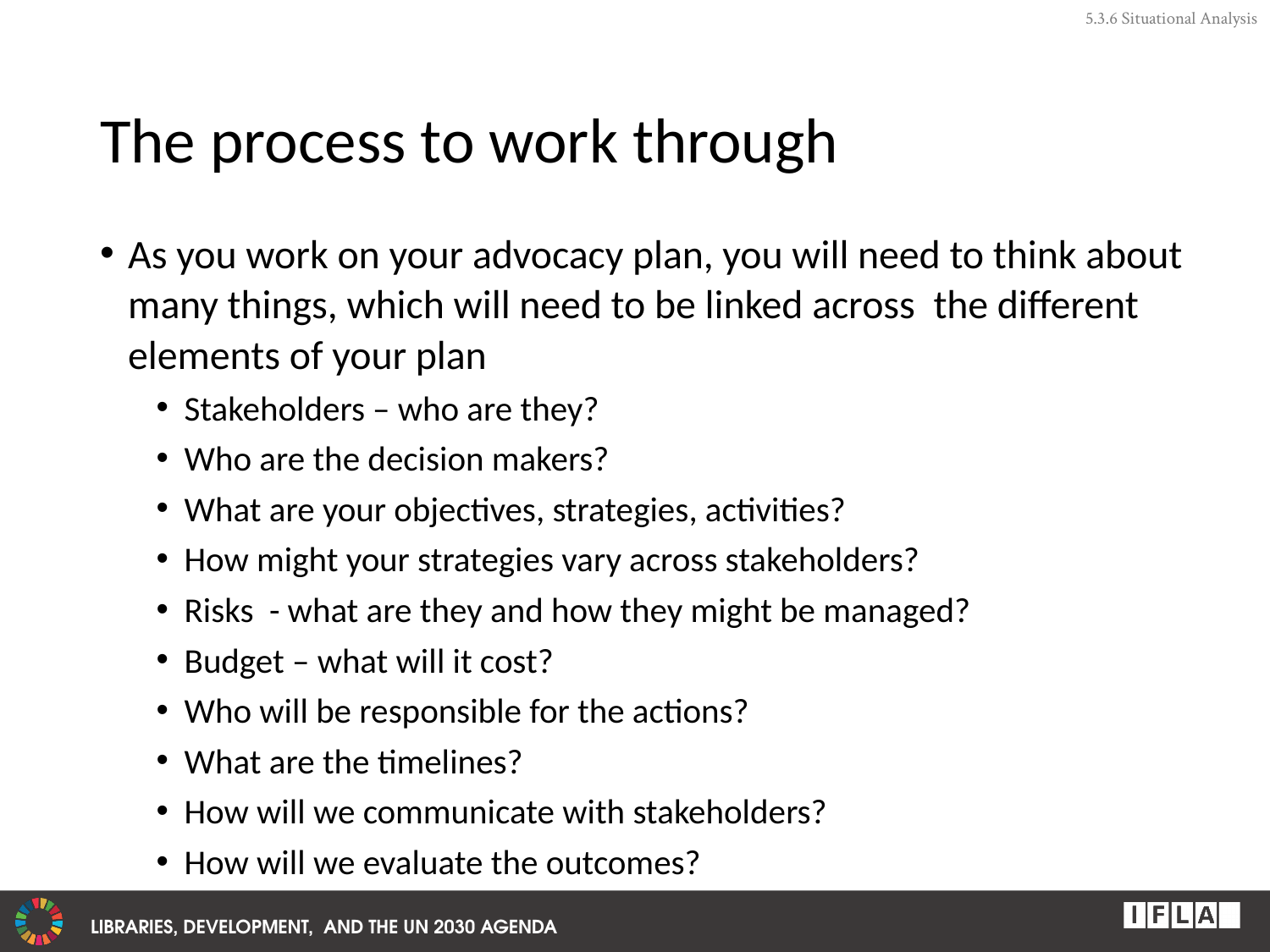

5.3.6 Situational Analysis
# The process to work through
As you work on your advocacy plan, you will need to think about many things, which will need to be linked across  the different elements of your plan
Stakeholders – who are they?
Who are the decision makers?
What are your objectives, strategies, activities?
How might your strategies vary across stakeholders?
Risks  - what are they and how they might be managed?
Budget – what will it cost?
Who will be responsible for the actions?
What are the timelines?
How will we communicate with stakeholders?
How will we evaluate the outcomes?